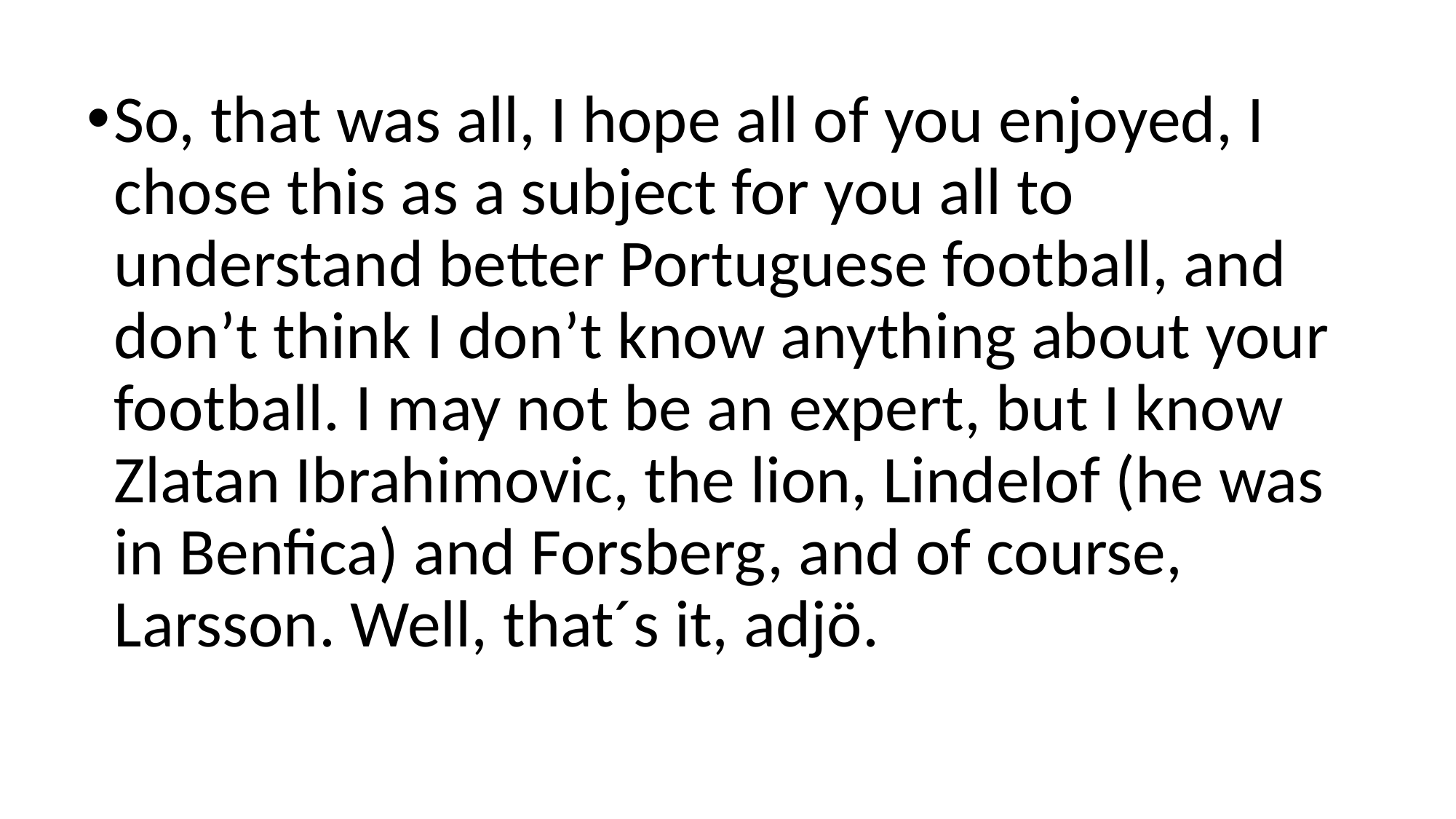

So, that was all, I hope all of you enjoyed, I chose this as a subject for you all to understand better Portuguese football, and don’t think I don’t know anything about your football. I may not be an expert, but I know Zlatan Ibrahimovic, the lion, Lindelof (he was in Benfica) and Forsberg, and of course, Larsson. Well, that´s it, adjö.